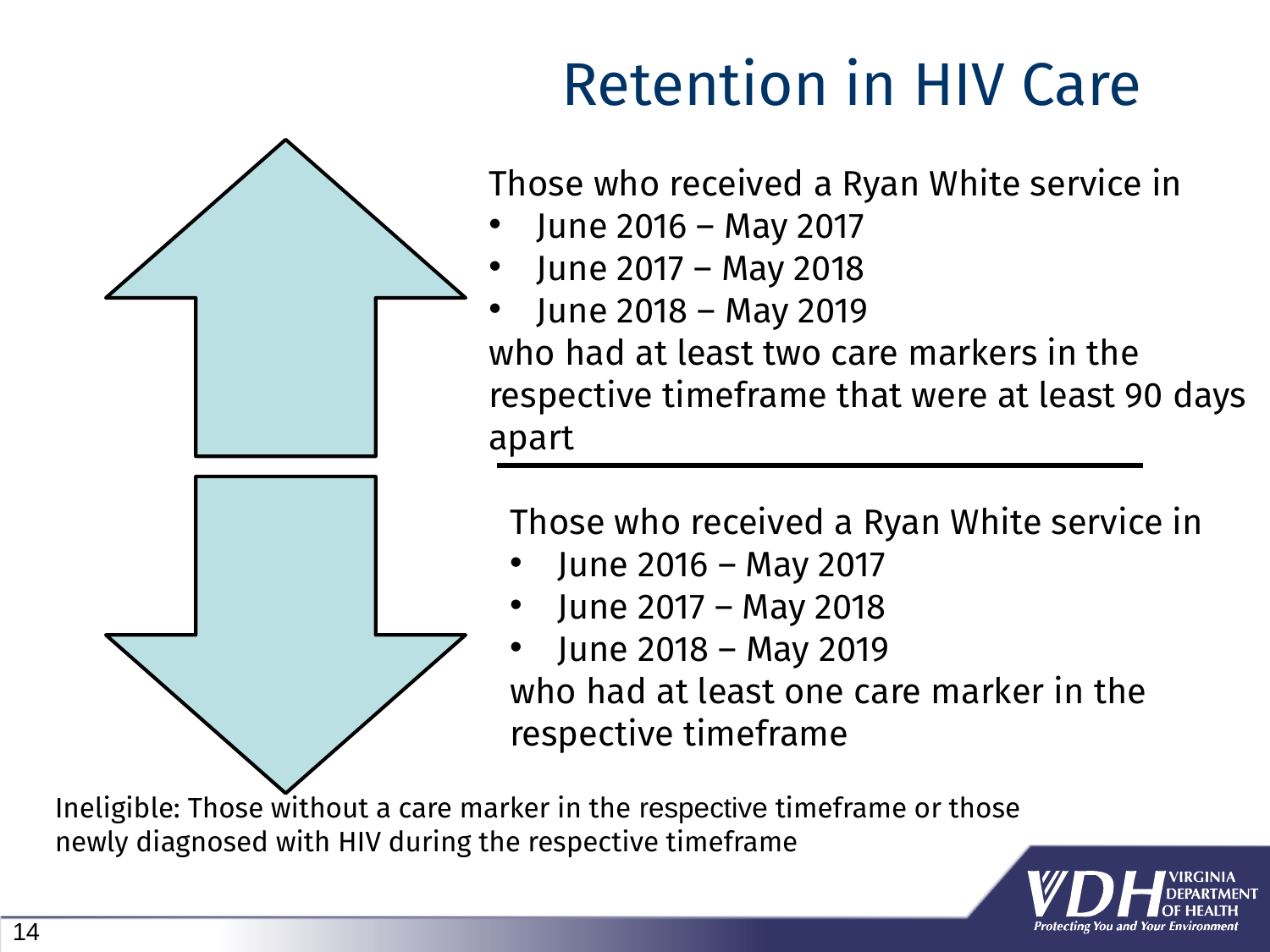

# Retention in HIV Care

Those who received a Ryan White service in
June 2016 – May 2017
June 2017 – May 2018
June 2018 – May 2019
who had at least two care markers in the respective timeframe that were at least 90 days apart
Those who received a Ryan White service in
June 2016 – May 2017
June 2017 – May 2018
June 2018 – May 2019
who had at least one care marker in the respective timeframe
Ineligible: Those without a care marker in the respective timeframe or those newly diagnosed with HIV during the respective timeframe